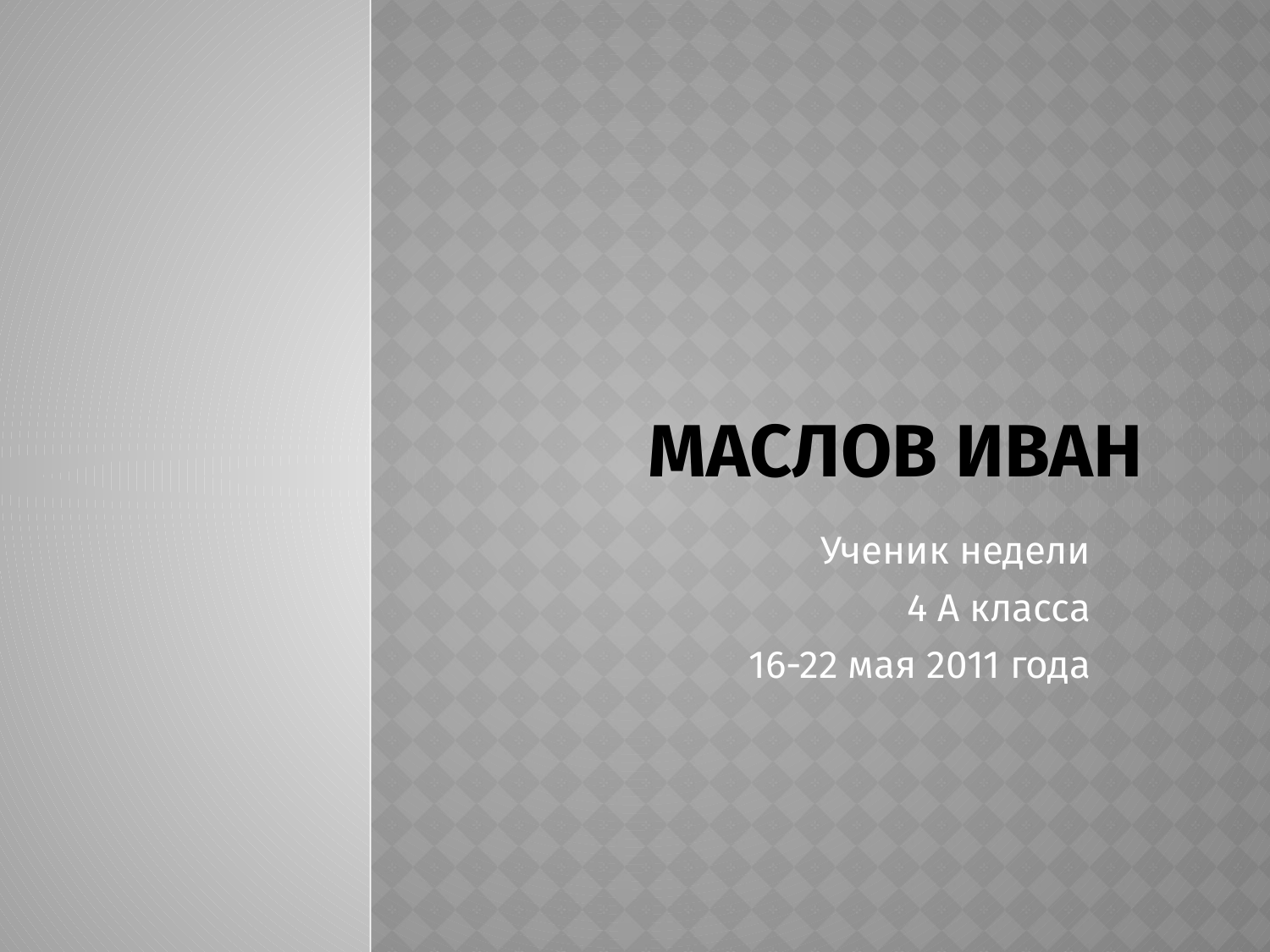

# Маслов Иван
Ученик недели
4 А класса
16-22 мая 2011 года